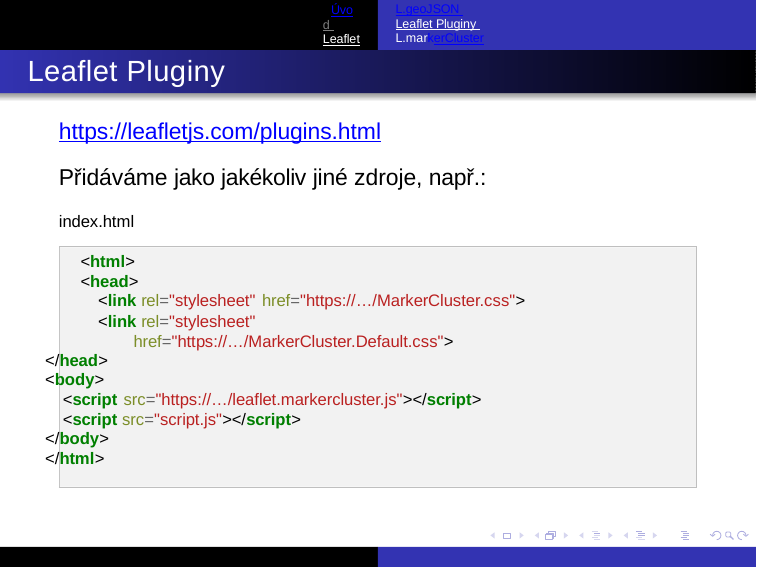

Úvod  Leaflet  Závěr
L.geoJSON  Leaflet Pluginy  L.markerCluster
Leaflet Pluginy
https://leafletjs.com/plugins.html
Přidáváme jako jakékoliv jiné zdroje, např.:
index.html

<html>
<head>
<link rel="stylesheet" href="https://…/MarkerCluster.css">
<link rel="stylesheet"  href="https://…/MarkerCluster.Default.css">
</head>
<body>
<script src="https://…/leaflet.markercluster.js"></script>
<script src="script.js"></script>
</body>
</html>